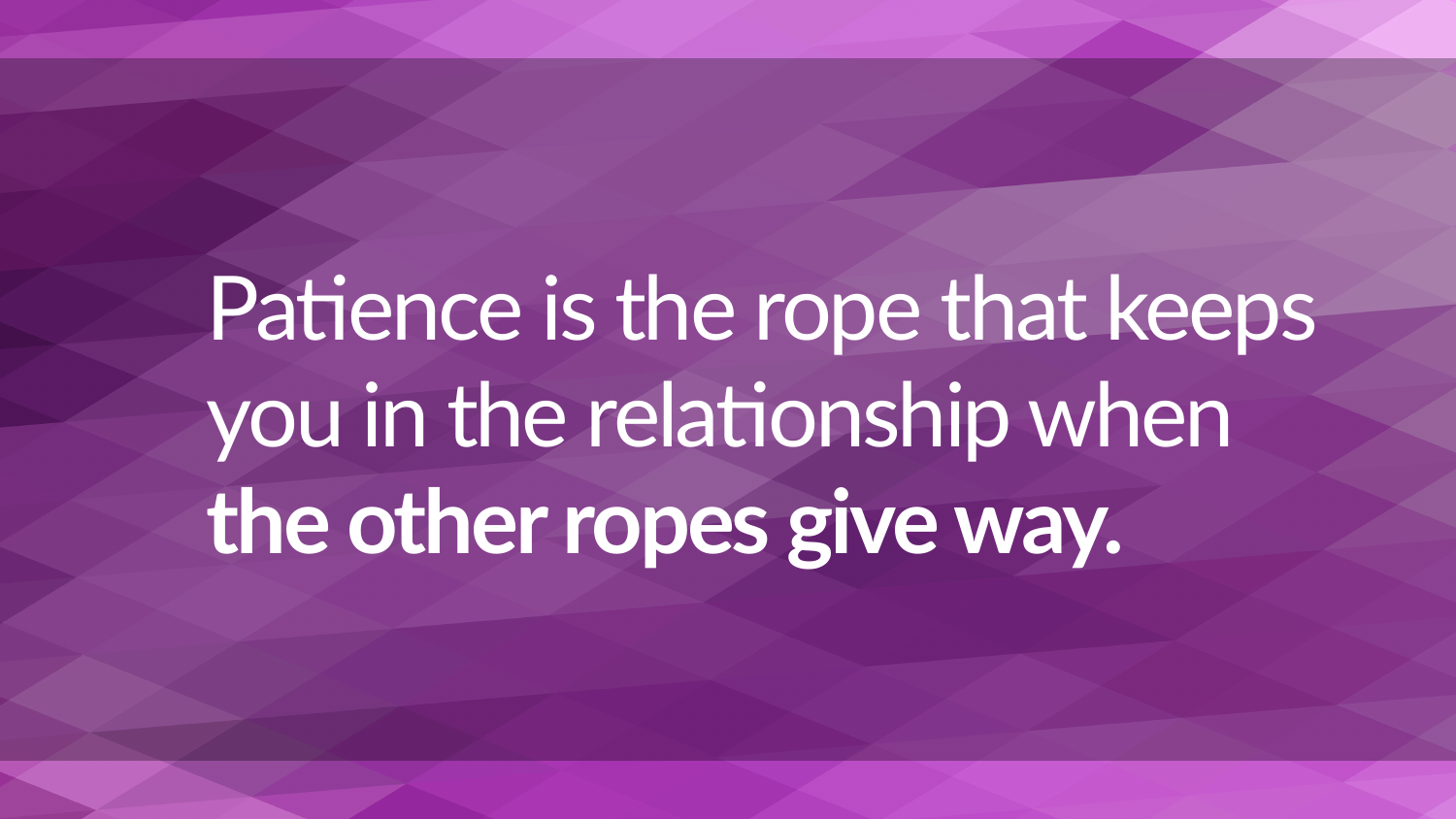

# Patience is the rope that keeps you in the relationship when the other ropes give way.